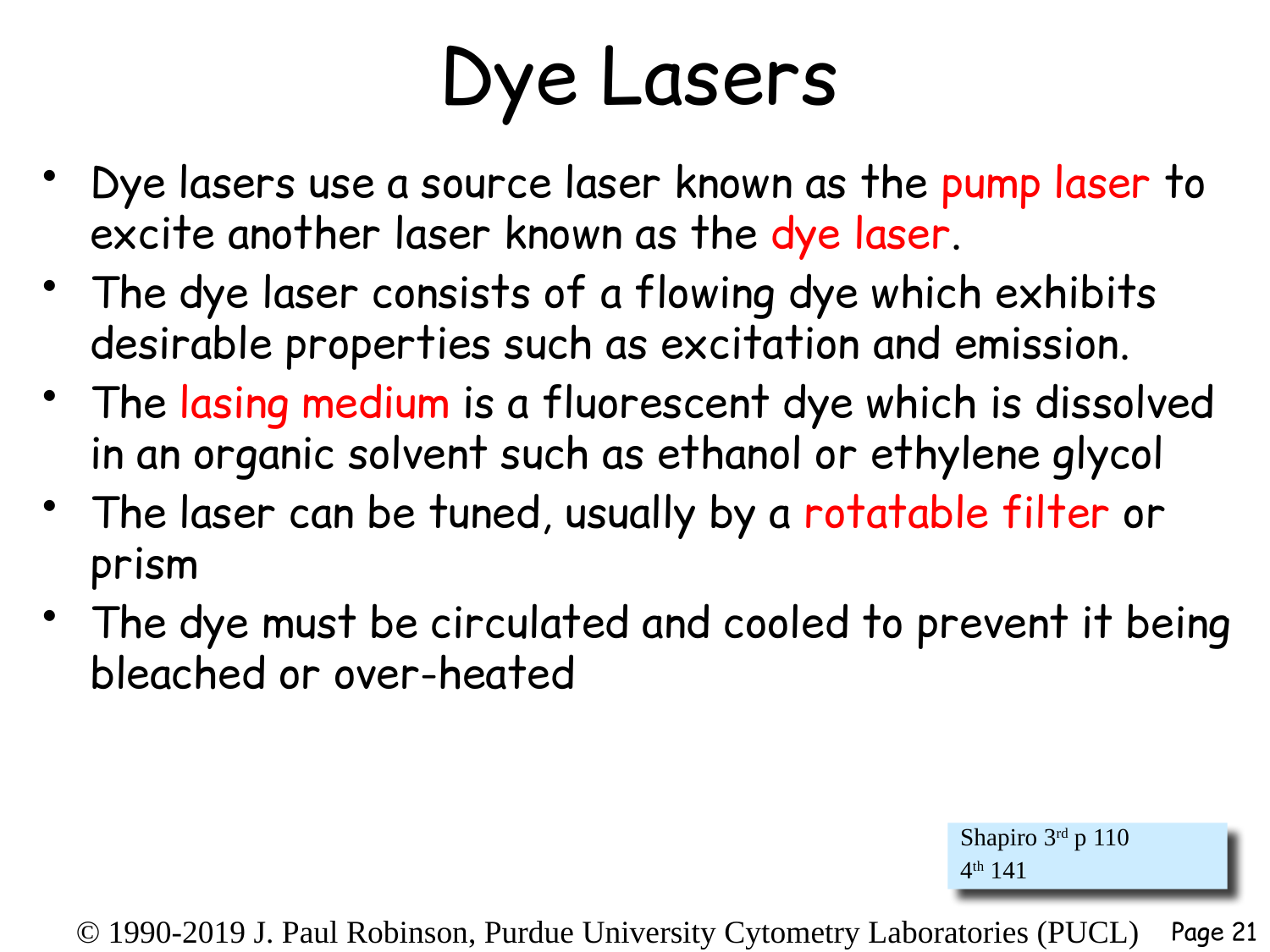

# Dye Lasers
Dye lasers use a source laser known as the pump laser to excite another laser known as the dye laser.
The dye laser consists of a flowing dye which exhibits desirable properties such as excitation and emission.
The lasing medium is a fluorescent dye which is dissolved in an organic solvent such as ethanol or ethylene glycol
The laser can be tuned, usually by a rotatable filter or prism
The dye must be circulated and cooled to prevent it being bleached or over-heated
Shapiro 3rd p 110
4th 141